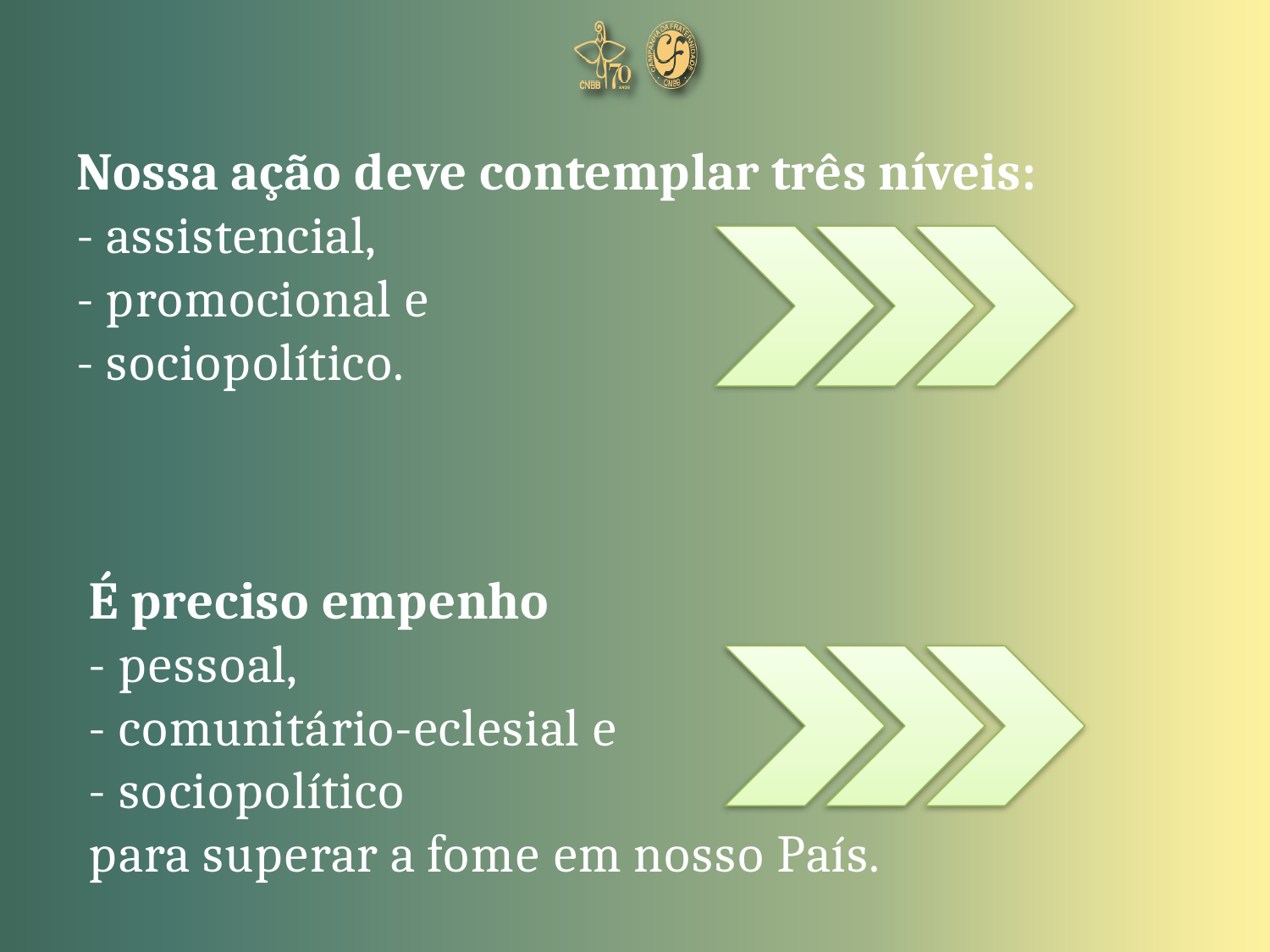

# Nossa ação deve contemplar três níveis: - assistencial, - promocional e - sociopolítico.

É preciso empenho
- pessoal,
- comunitário-eclesial e
- sociopolítico
para superar a fome em nosso País.